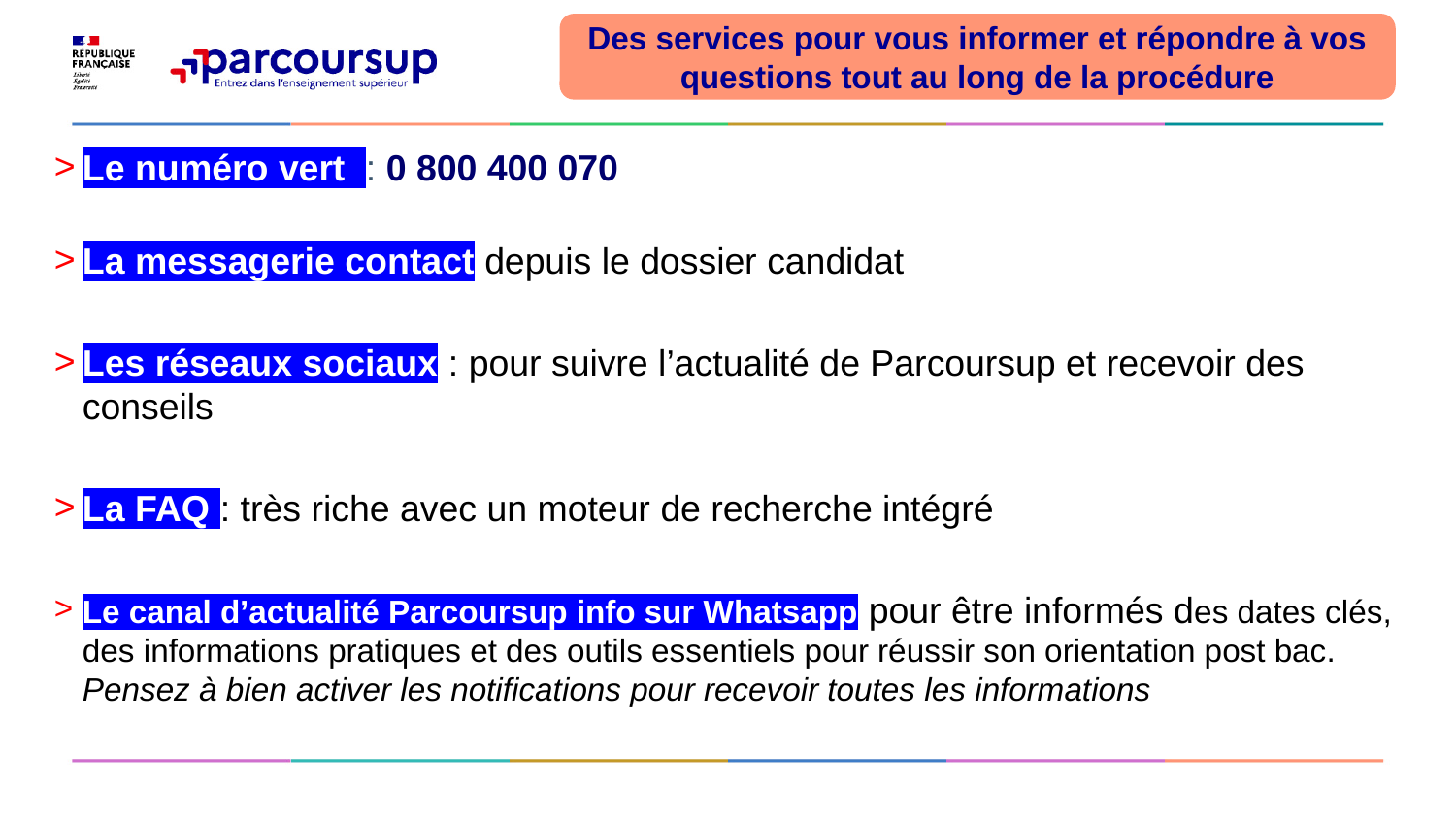

Des services pour vous informer et répondre à vos questions tout au long de la procédure
# Le numéro vert  : 0 800 400 070

La messagerie contact depuis le dossier candidat

Les réseaux sociaux : pour suivre l’actualité de Parcoursup et recevoir des conseils

La FAQ : très riche avec un moteur de recherche intégré

Le canal d’actualité Parcoursup info sur Whatsapp pour être informés des dates clés, des informations pratiques et des outils essentiels pour réussir son orientation post bac. Pensez à bien activer les notifications pour recevoir toutes les informations